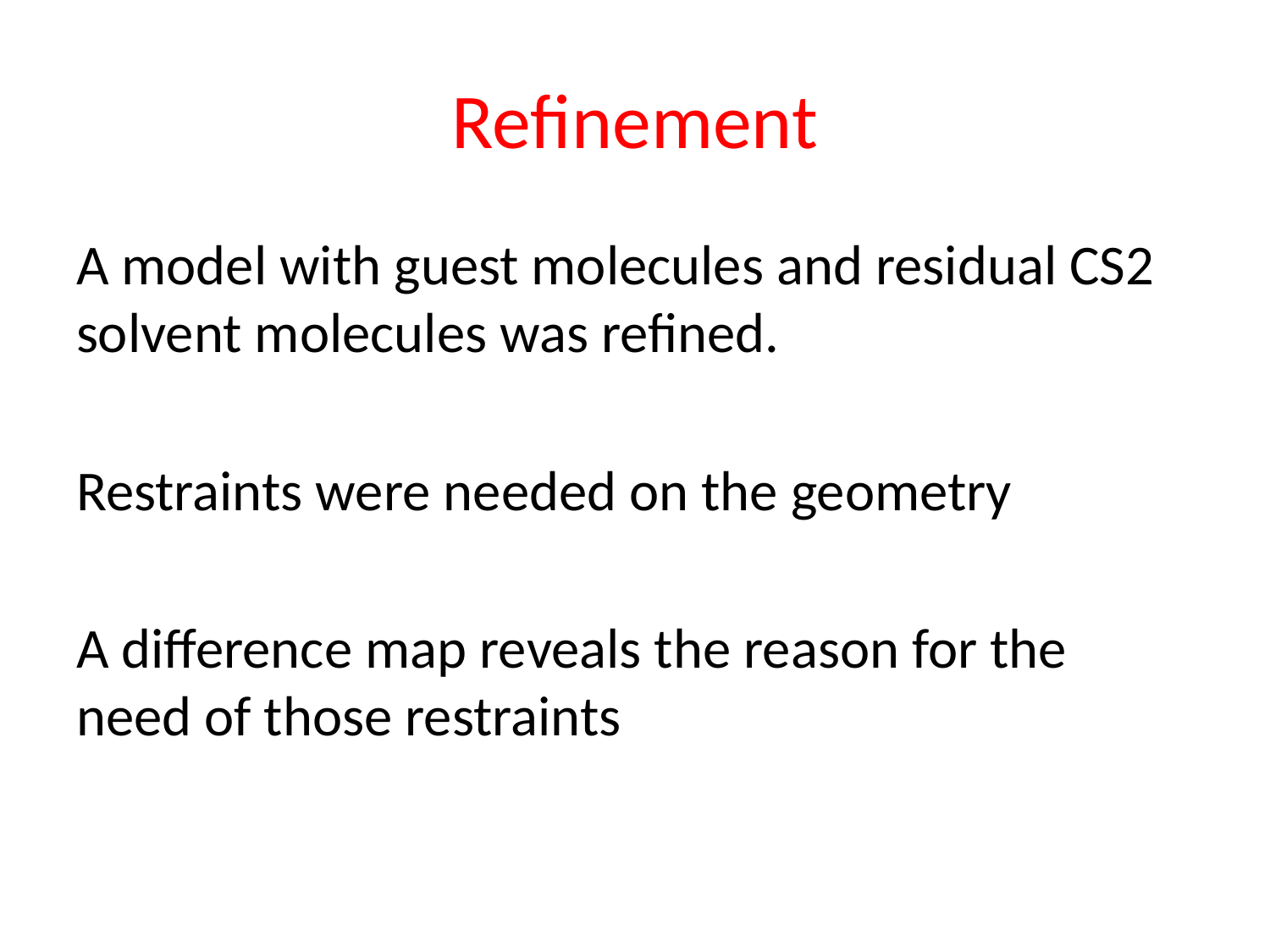

# Refinement
A model with guest molecules and residual CS2 solvent molecules was refined.

Restraints were needed on the geometry

A difference map reveals the reason for the need of those restraints